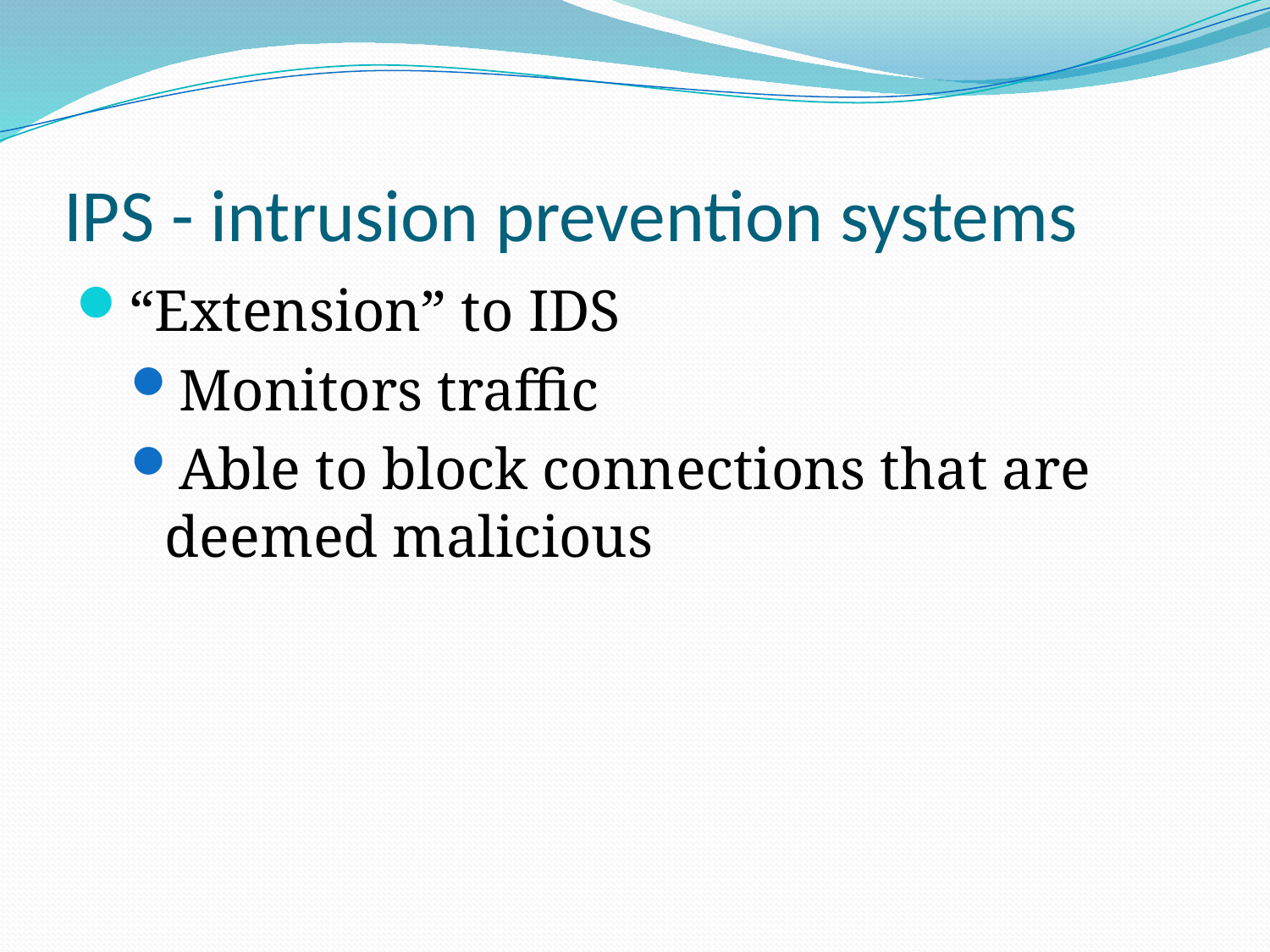

# IPS - intrusion prevention systems
“Extension” to IDS
Monitors traffic
Able to block connections that are deemed malicious